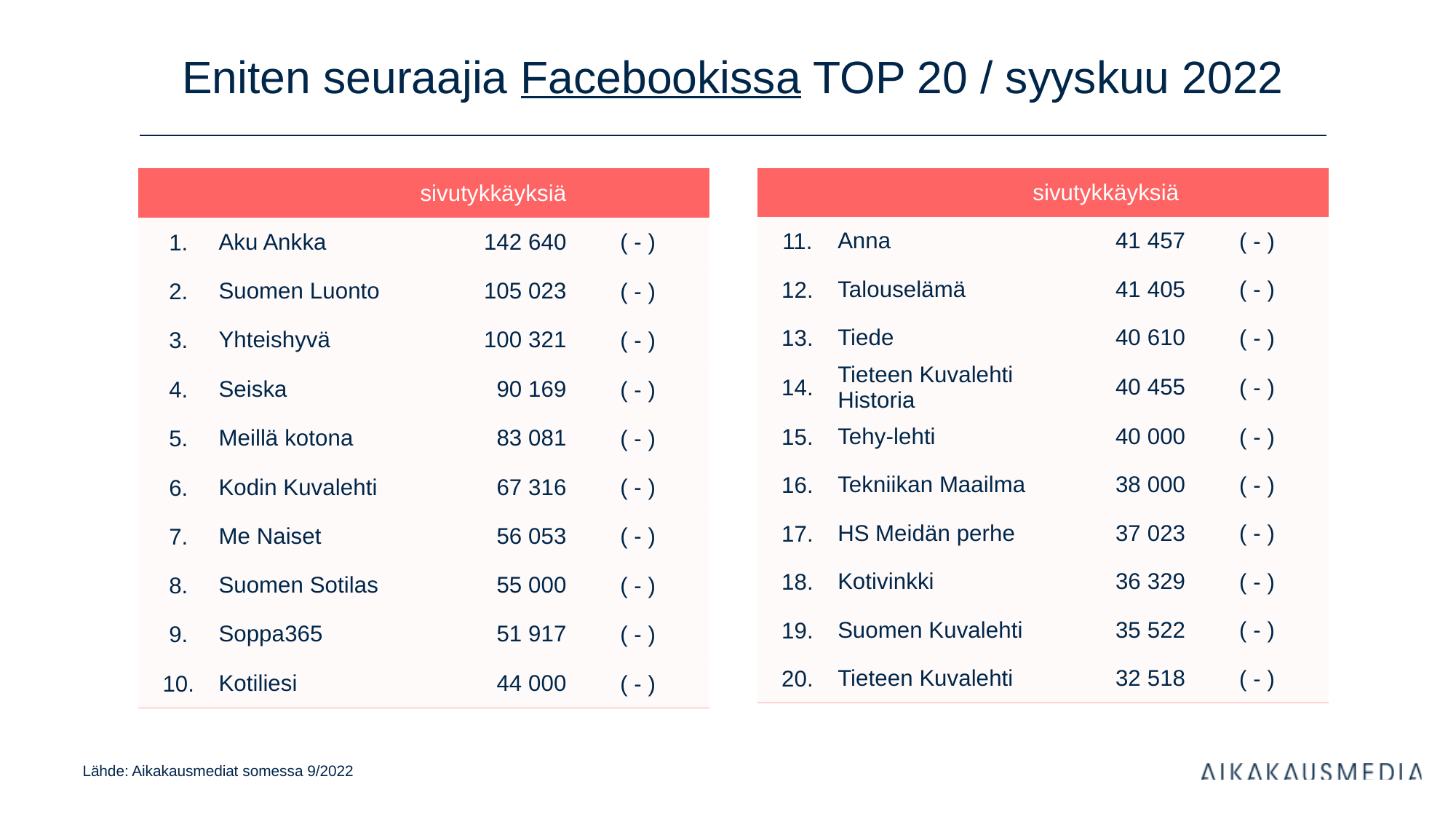

# Eniten seuraajia Facebookissa TOP 20 / syyskuu 2022
| sivutykkäyksiä |  | seuraajia |  |
| --- | --- | --- | --- |
| 1. | Aku Ankka | 142 640 | ( - ) |
| 2. | Suomen Luonto | 105 023 | ( - ) |
| 3. | Yhteishyvä | 100 321 | ( - ) |
| 4. | Seiska | 90 169 | ( - ) |
| 5. | Meillä kotona | 83 081 | ( - ) |
| 6. | Kodin Kuvalehti | 67 316 | ( - ) |
| 7. | Me Naiset | 56 053 | ( - ) |
| 8. | Suomen Sotilas | 55 000 | ( - ) |
| 9. | Soppa365 | 51 917 | ( - ) |
| 10. | Kotiliesi | 44 000 | ( - ) |
| sivutykkäyksiä |  | seuraajia |  |
| --- | --- | --- | --- |
| 11. | Anna | 41 457 | ( - ) |
| 12. | Talouselämä | 41 405 | ( - ) |
| 13. | Tiede | 40 610 | ( - ) |
| 14. | Tieteen Kuvalehti Historia | 40 455 | ( - ) |
| 15. | Tehy-lehti | 40 000 | ( - ) |
| 16. | Tekniikan Maailma | 38 000 | ( - ) |
| 17. | HS Meidän perhe | 37 023 | ( - ) |
| 18. | Kotivinkki | 36 329 | ( - ) |
| 19. | Suomen Kuvalehti | 35 522 | ( - ) |
| 20. | Tieteen Kuvalehti | 32 518 | ( - ) |